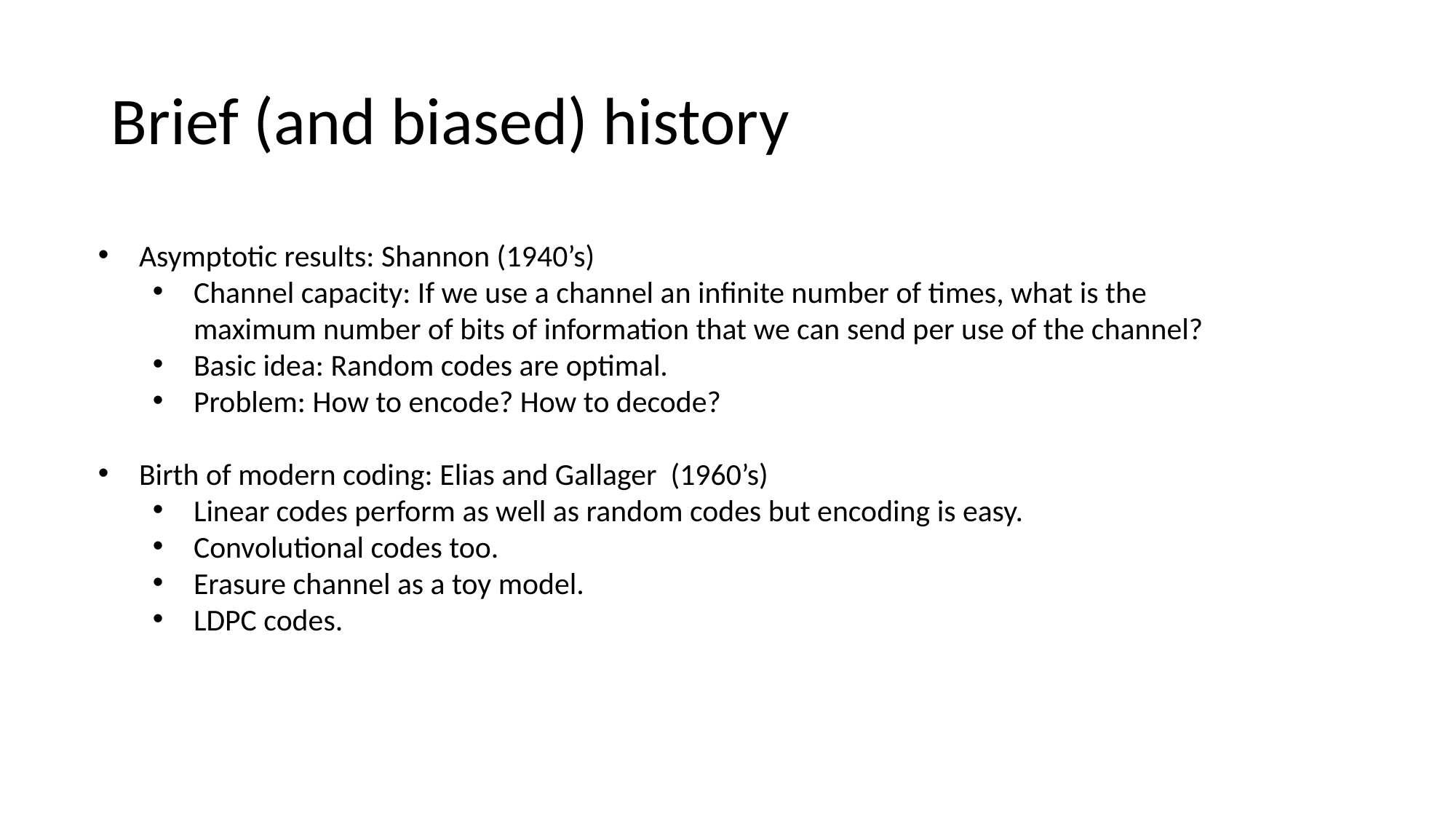

# Brief (and biased) history
Asymptotic results: Shannon (1940’s)
Channel capacity: If we use a channel an infinite number of times, what is the maximum number of bits of information that we can send per use of the channel?
Basic idea: Random codes are optimal.
Problem: How to encode? How to decode?

Birth of modern coding: Elias and Gallager  (1960’s)
Linear codes perform as well as random codes but encoding is easy.
Convolutional codes too.
Erasure channel as a toy model.
LDPC codes.